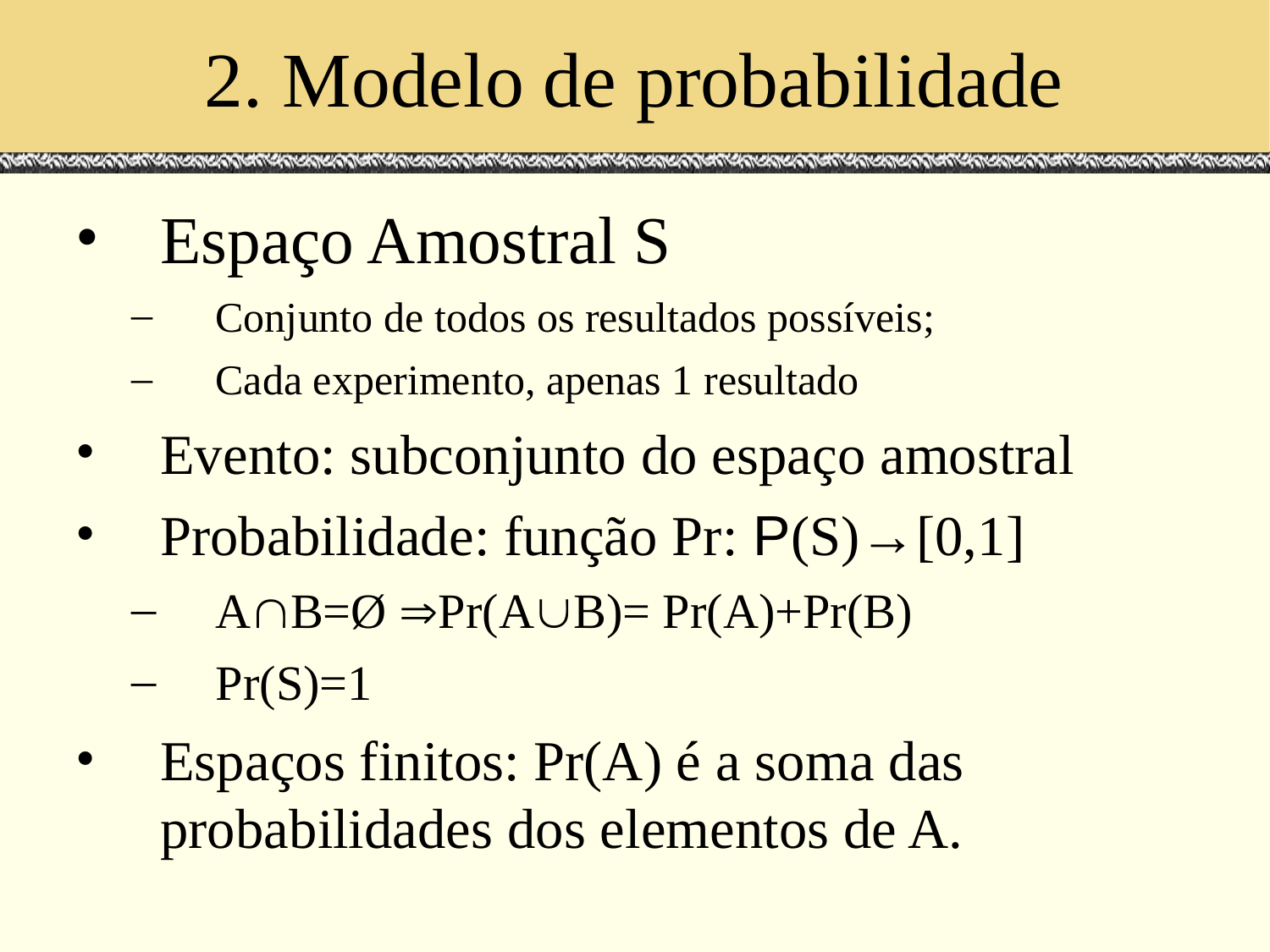

# 2. Modelo de probabilidade
Espaço Amostral S
Conjunto de todos os resultados possíveis;
Cada experimento, apenas 1 resultado
Evento: subconjunto do espaço amostral
Probabilidade: função Pr: P(S)→[0,1]
A∩B=Ø ⇒Pr(A∪B)= Pr(A)+Pr(B)
Pr(S)=1
Espaços finitos: Pr(A) é a soma das probabilidades dos elementos de A.